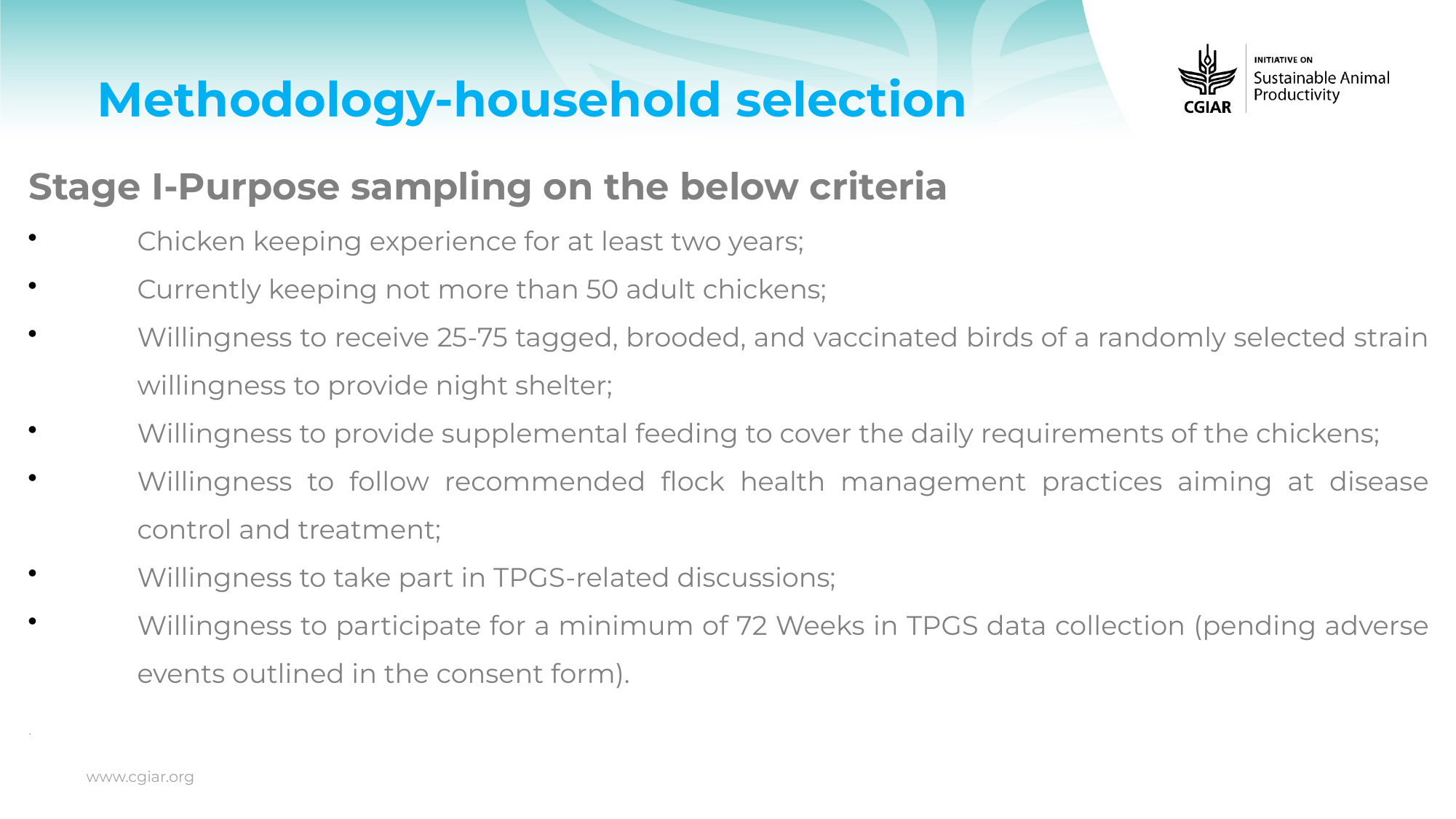

# Methodology-household selection
Stage I-Purpose sampling on the below criteria
Chicken keeping experience for at least two years;
Currently keeping not more than 50 adult chickens;
Willingness to receive 25-75 tagged, brooded, and vaccinated birds of a randomly selected strain willingness to provide night shelter;
Willingness to provide supplemental feeding to cover the daily requirements of the chickens;
Willingness to follow recommended flock health management practices aiming at disease control and treatment;
Willingness to take part in TPGS-related discussions;
Willingness to participate for a minimum of 72 Weeks in TPGS data collection (pending adverse events outlined in the consent form).

.